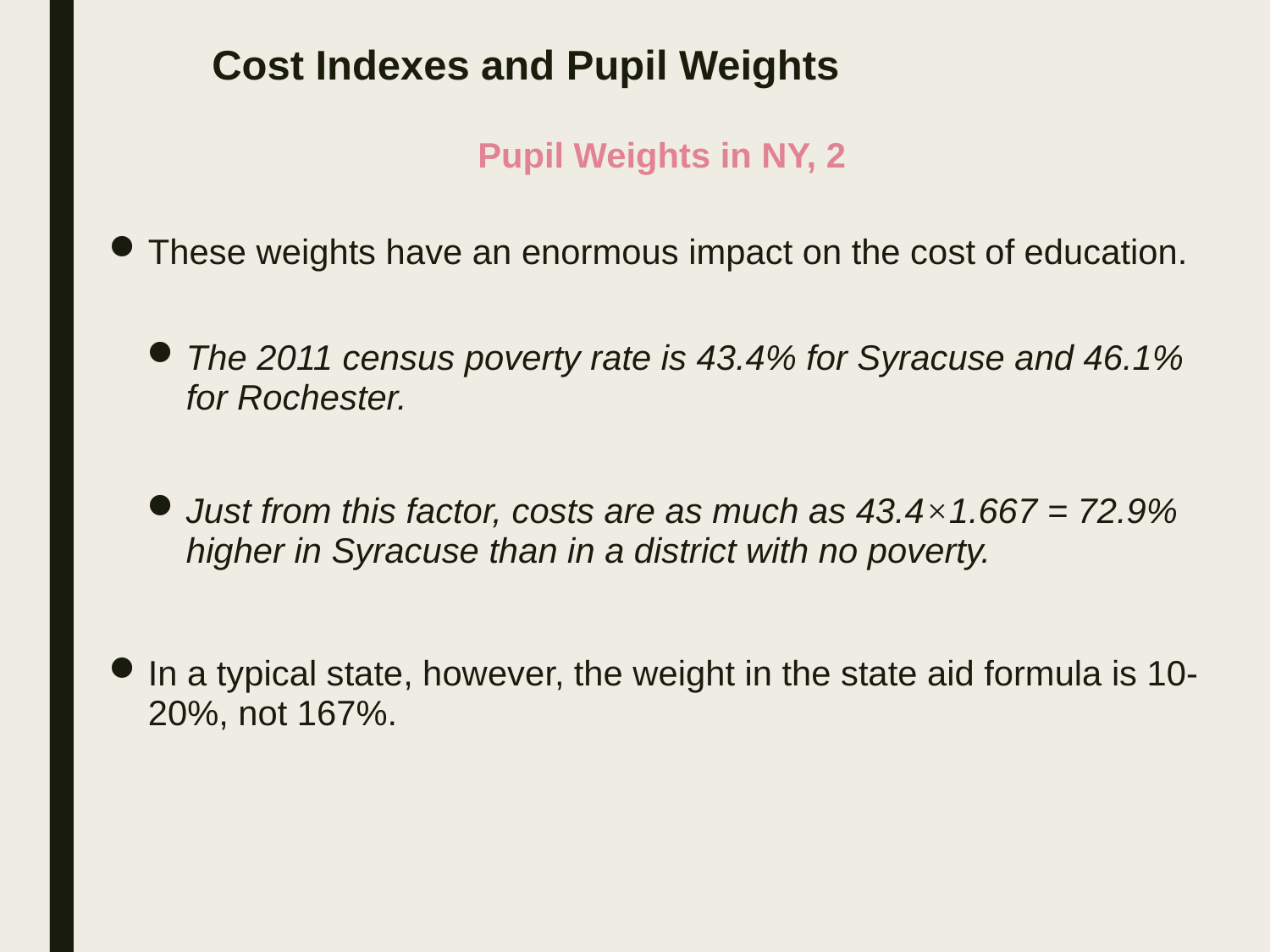

# Cost Indexes and Pupil Weights
Pupil Weights in NY, 2

These weights have an enormous impact on the cost of education.

The 2011 census poverty rate is 43.4% for Syracuse and 46.1% for Rochester.

Just from this factor, costs are as much as 43.4×1.667 = 72.9% higher in Syracuse than in a district with no poverty.

In a typical state, however, the weight in the state aid formula is 10-20%, not 167%.